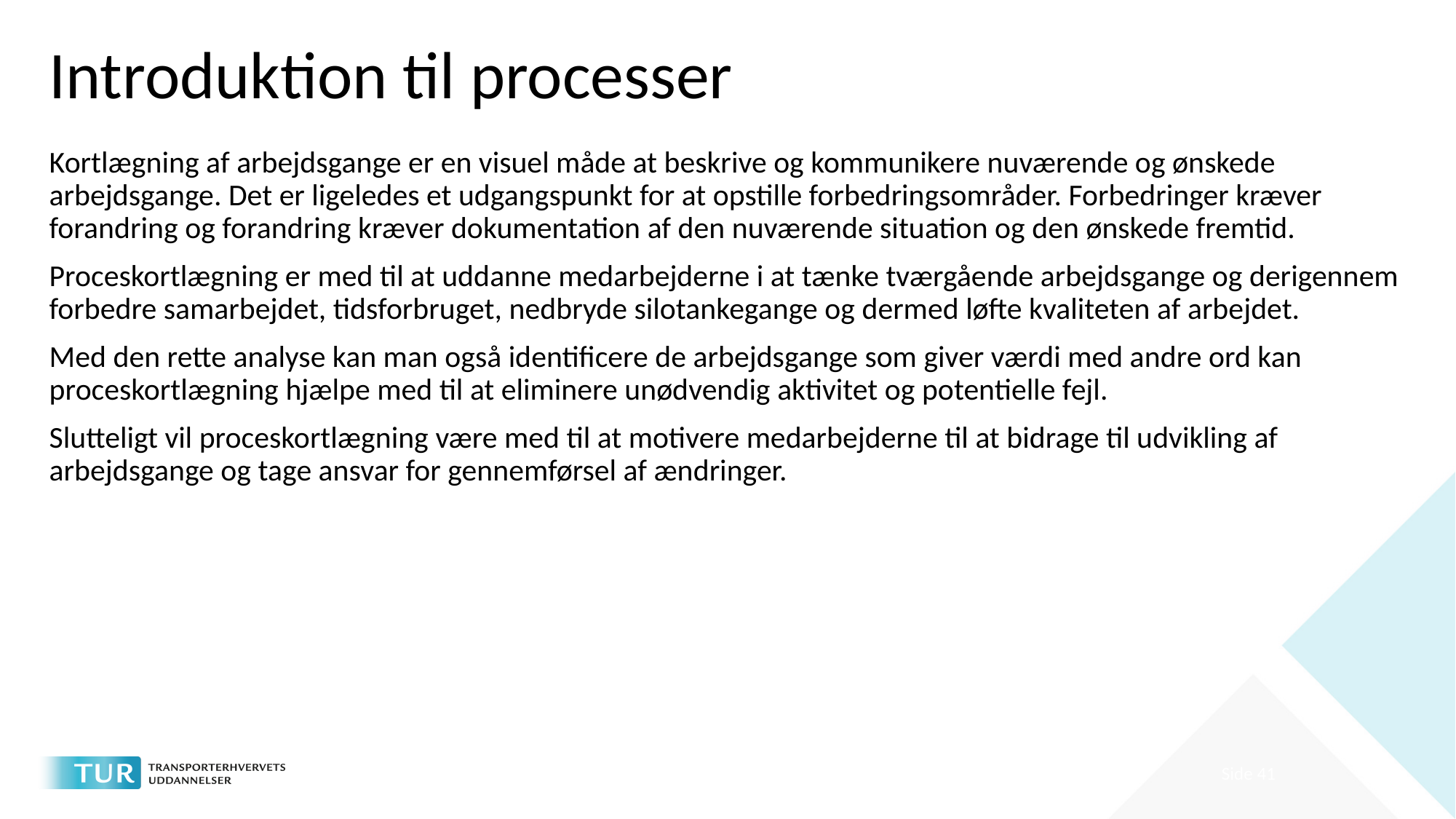

# Introduktion til processer
Kortlægning af arbejdsgange er en visuel måde at beskrive og kommunikere nuværende og ønskede arbejdsgange. Det er ligeledes et udgangspunkt for at opstille forbedringsområder. Forbedringer kræver forandring og forandring kræver dokumentation af den nuværende situation og den ønskede fremtid.
Proceskortlægning er med til at uddanne medarbejderne i at tænke tværgående arbejdsgange og derigennem forbedre samarbejdet, tidsforbruget, nedbryde silotankegange og dermed løfte kvaliteten af arbejdet.
Med den rette analyse kan man også identificere de arbejdsgange som giver værdi med andre ord kan proceskortlægning hjælpe med til at eliminere unødvendig aktivitet og potentielle fejl.
Slutteligt vil proceskortlægning være med til at motivere medarbejderne til at bidrage til udvikling af arbejdsgange og tage ansvar for gennemførsel af ændringer.